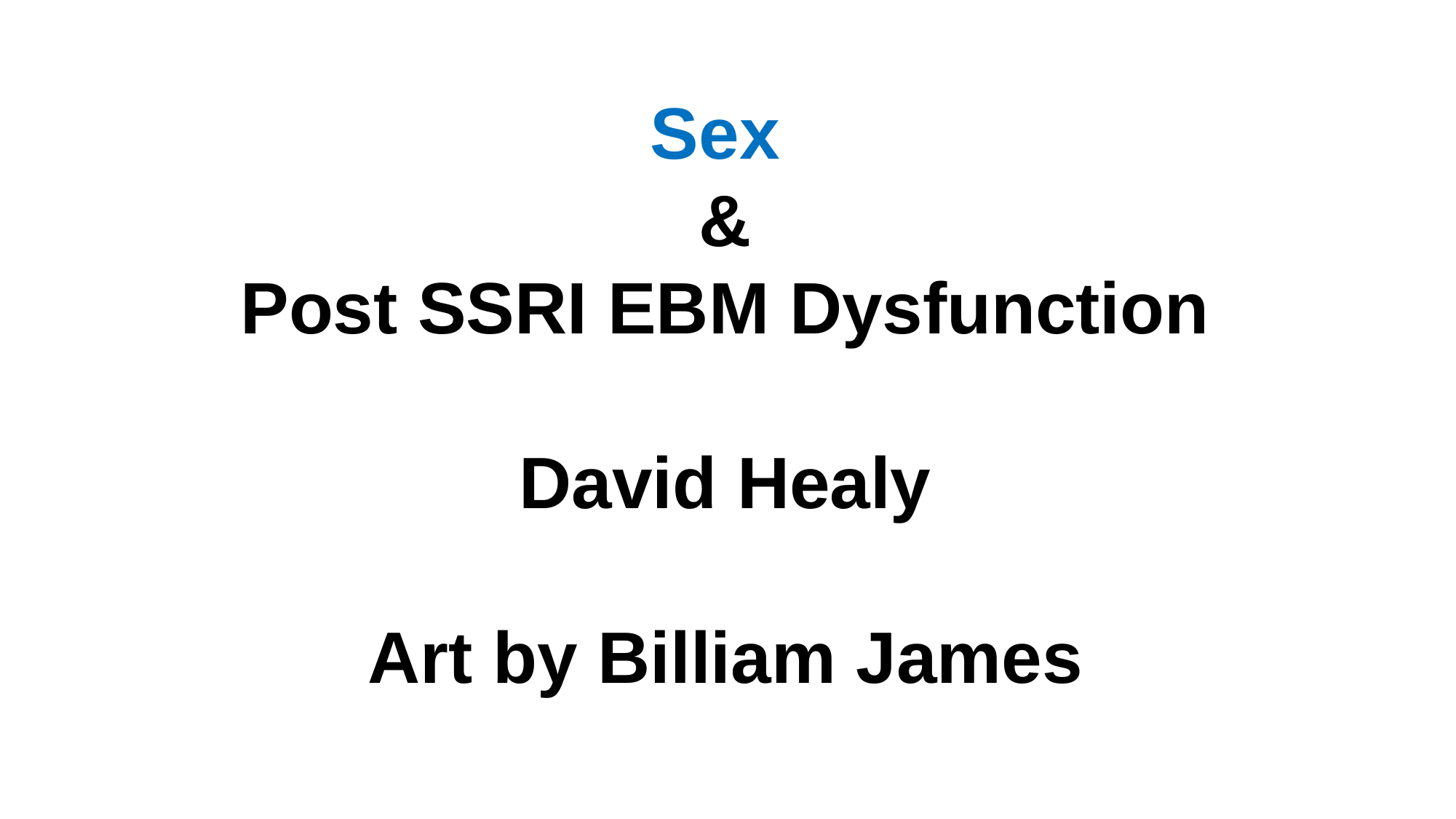

Sex
&
Post SSRI EBM Dysfunction

David Healy

Art by Billiam James